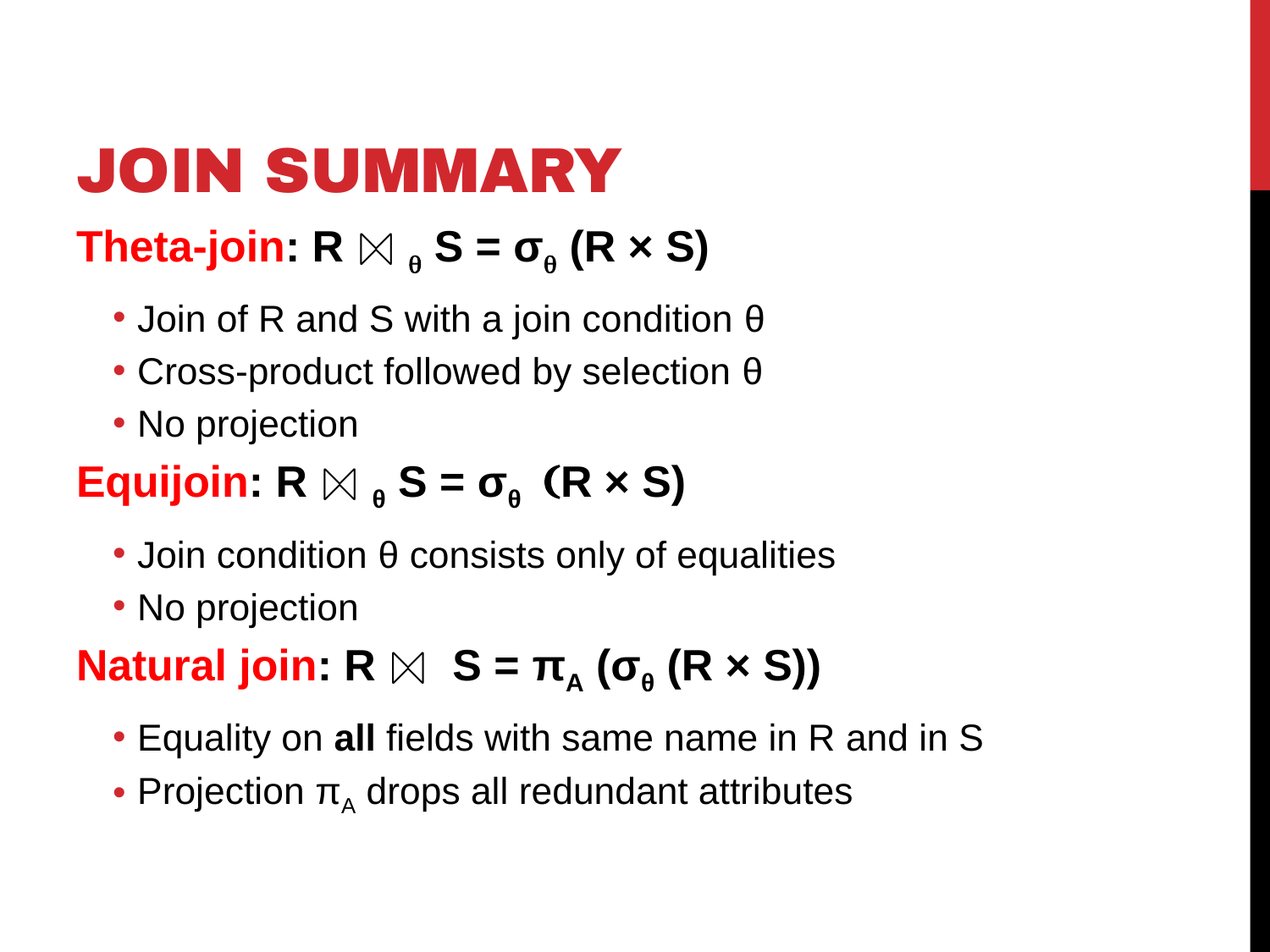

# Join Summary
Theta-join: R ⨝ θ S = σθ (R × S)
Join of R and S with a join condition θ
Cross-product followed by selection θ
No projection
Equijoin: R ⨝ θ S = σθ (R × S)
Join condition θ consists only of equalities
No projection
Natural join: R ⨝  S = πA (σθ (R × S))
Equality on all fields with same name in R and in S
Projection πA drops all redundant attributes